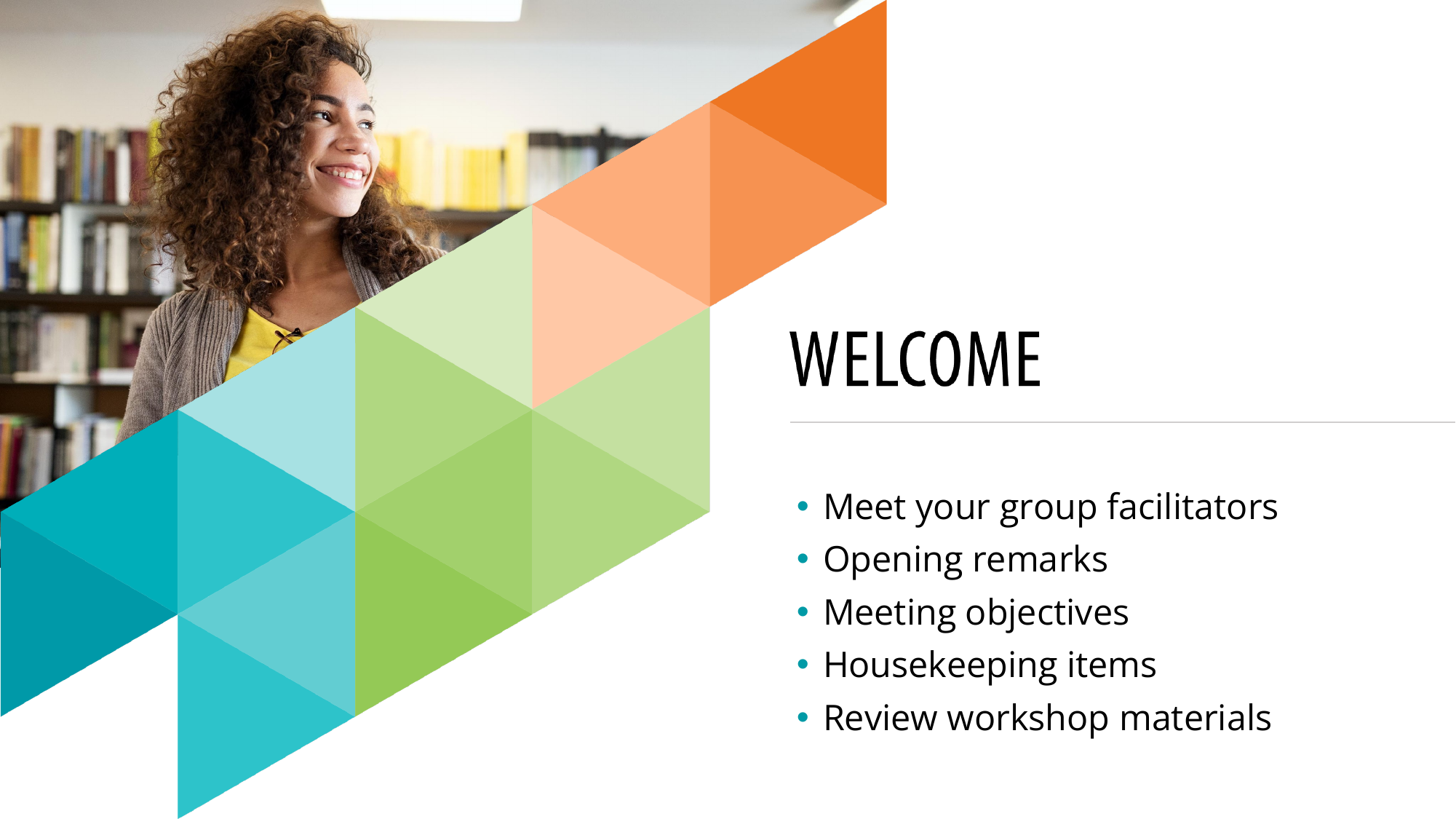

Meet your group facilitators
Opening remarks
Meeting objectives
Housekeeping items
Review workshop materials